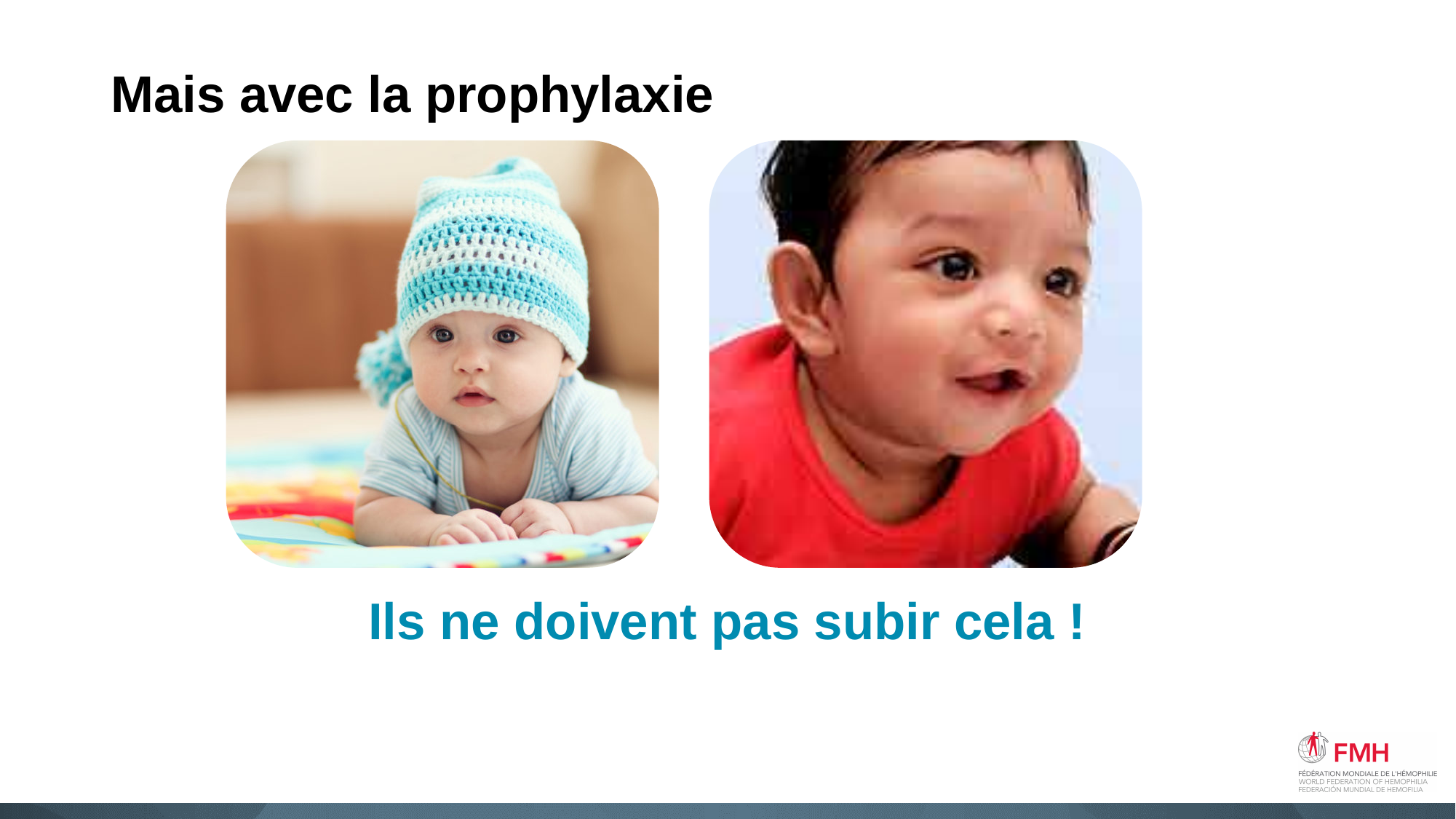

# Mais avec la prophylaxie

Ils ne doivent pas subir cela !